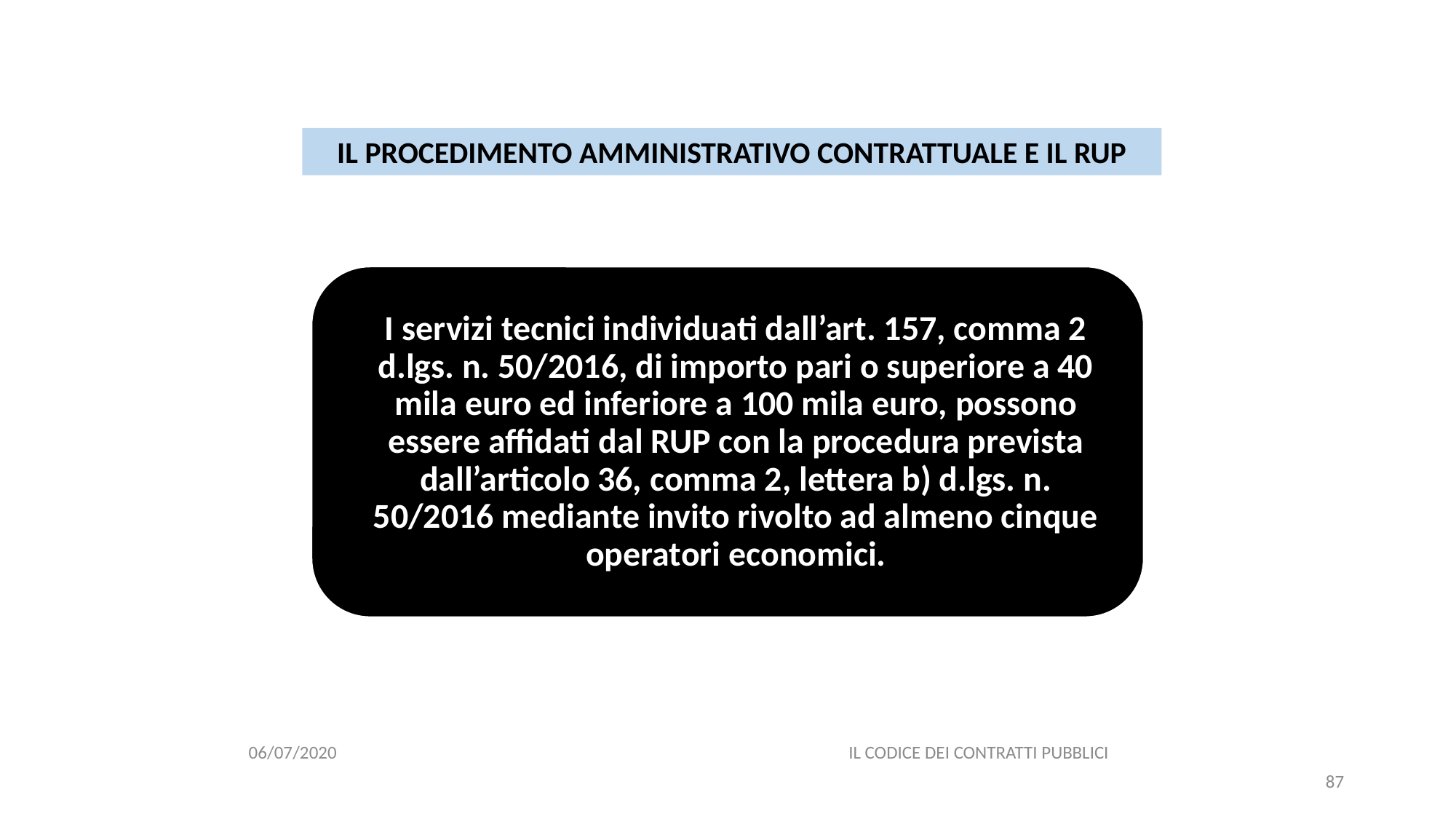

#
IL PROCEDIMENTO AMMINISTRATIVO CONTRATTUALE E IL RUP
I servizi tecnici individuati dall’art. 157, comma 2 d.lgs. n. 50/2016, di importo pari o superiore a 40 mila euro ed inferiore a 100 mila euro, possono essere affidati dal RUP con la procedura prevista dall’articolo 36, comma 2, lettera b) d.lgs. n. 50/2016 mediante invito rivolto ad almeno cinque operatori economici.

06/07/2020
IL CODICE DEI CONTRATTI PUBBLICI
87